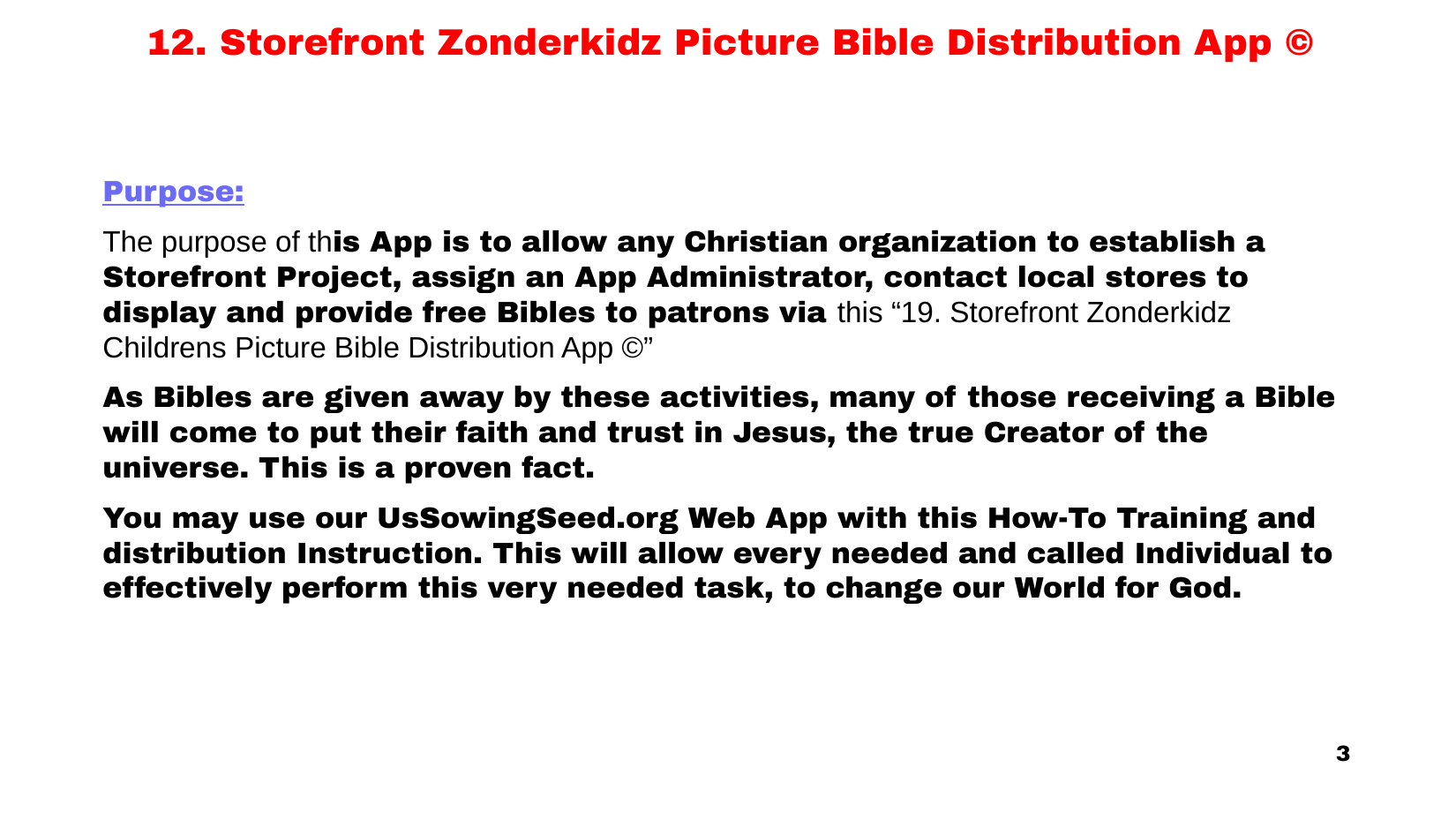

12. Storefront Zonderkidz Picture Bible Distribution App ©
Purpose:
The purpose of this App is to allow any Christian organization to establish a Storefront Project, assign an App Administrator, contact local stores to display and provide free Bibles to patrons via this “19. Storefront Zonderkidz Childrens Picture Bible Distribution App ©”
As Bibles are given away by these activities, many of those receiving a Bible will come to put their faith and trust in Jesus, the true Creator of the universe. This is a proven fact.
You may use our UsSowingSeed.org Web App with this How-To Training and distribution Instruction. This will allow every needed and called Individual to effectively perform this very needed task, to change our World for God.
3